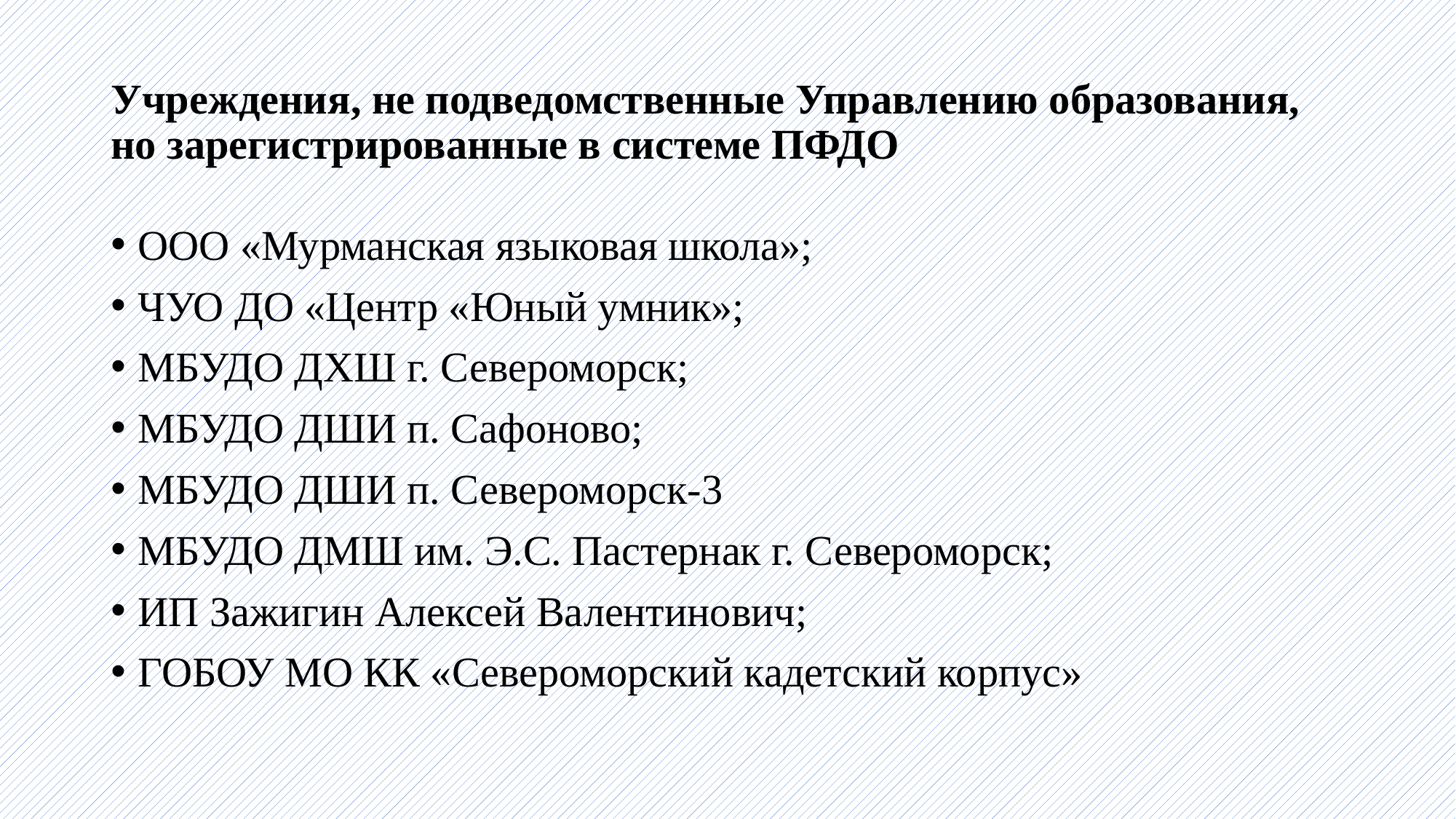

# Учреждения, не подведомственные Управлению образования, но зарегистрированные в системе ПФДО
ООО «Мурманская языковая школа»;
ЧУО ДО «Центр «Юный умник»;
МБУДО ДХШ г. Североморск;
МБУДО ДШИ п. Сафоново;
МБУДО ДШИ п. Североморск-3
МБУДО ДМШ им. Э.С. Пастернак г. Североморск;
ИП Зажигин Алексей Валентинович;
ГОБОУ МО КК «Североморский кадетский корпус»